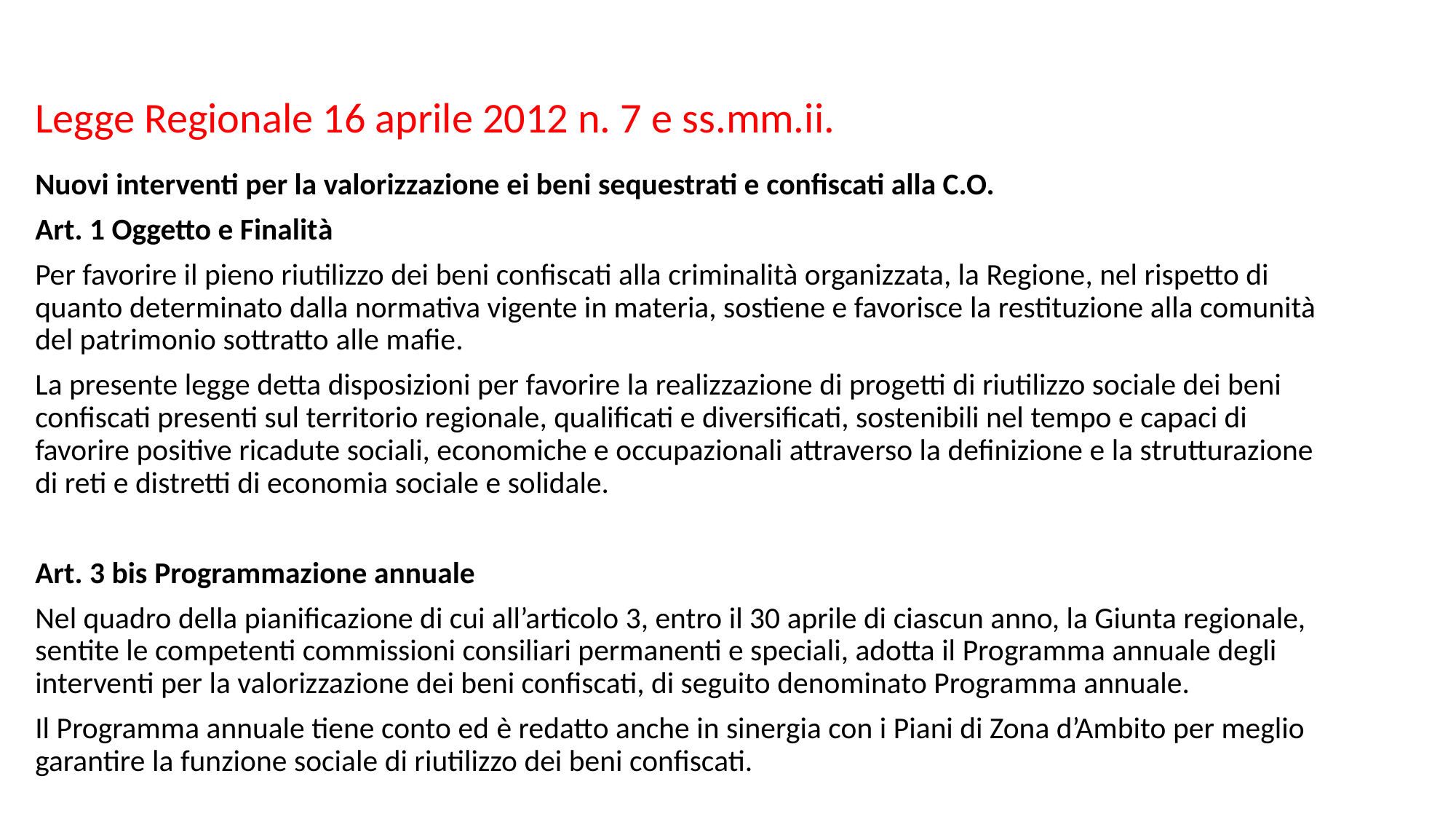

# Legge Regionale 16 aprile 2012 n. 7 e ss.mm.ii.
Nuovi interventi per la valorizzazione ei beni sequestrati e confiscati alla C.O.
Art. 1 Oggetto e Finalità
Per favorire il pieno riutilizzo dei beni confiscati alla criminalità organizzata, la Regione, nel rispetto di quanto determinato dalla normativa vigente in materia, sostiene e favorisce la restituzione alla comunità del patrimonio sottratto alle mafie.
La presente legge detta disposizioni per favorire la realizzazione di progetti di riutilizzo sociale dei beni confiscati presenti sul territorio regionale, qualificati e diversificati, sostenibili nel tempo e capaci di favorire positive ricadute sociali, economiche e occupazionali attraverso la definizione e la strutturazione di reti e distretti di economia sociale e solidale.

Art. 3 bis Programmazione annuale
Nel quadro della pianificazione di cui all’articolo 3, entro il 30 aprile di ciascun anno, la Giunta regionale, sentite le competenti commissioni consiliari permanenti e speciali, adotta il Programma annuale degli interventi per la valorizzazione dei beni confiscati, di seguito denominato Programma annuale.
Il Programma annuale tiene conto ed è redatto anche in sinergia con i Piani di Zona d’Ambito per meglio garantire la funzione sociale di riutilizzo dei beni confiscati.